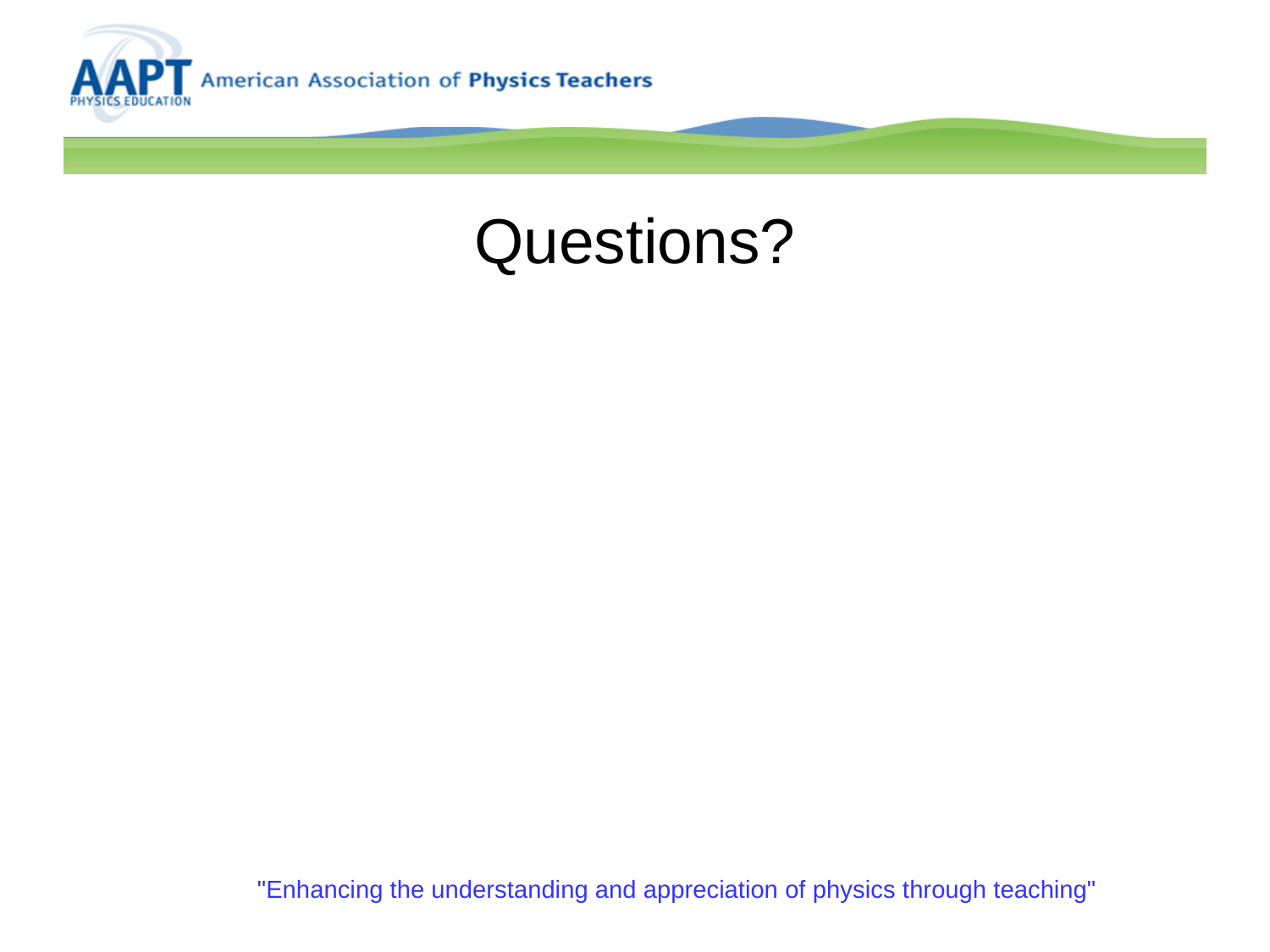

# Questions?

"Enhancing the understanding and appreciation of physics through teaching"